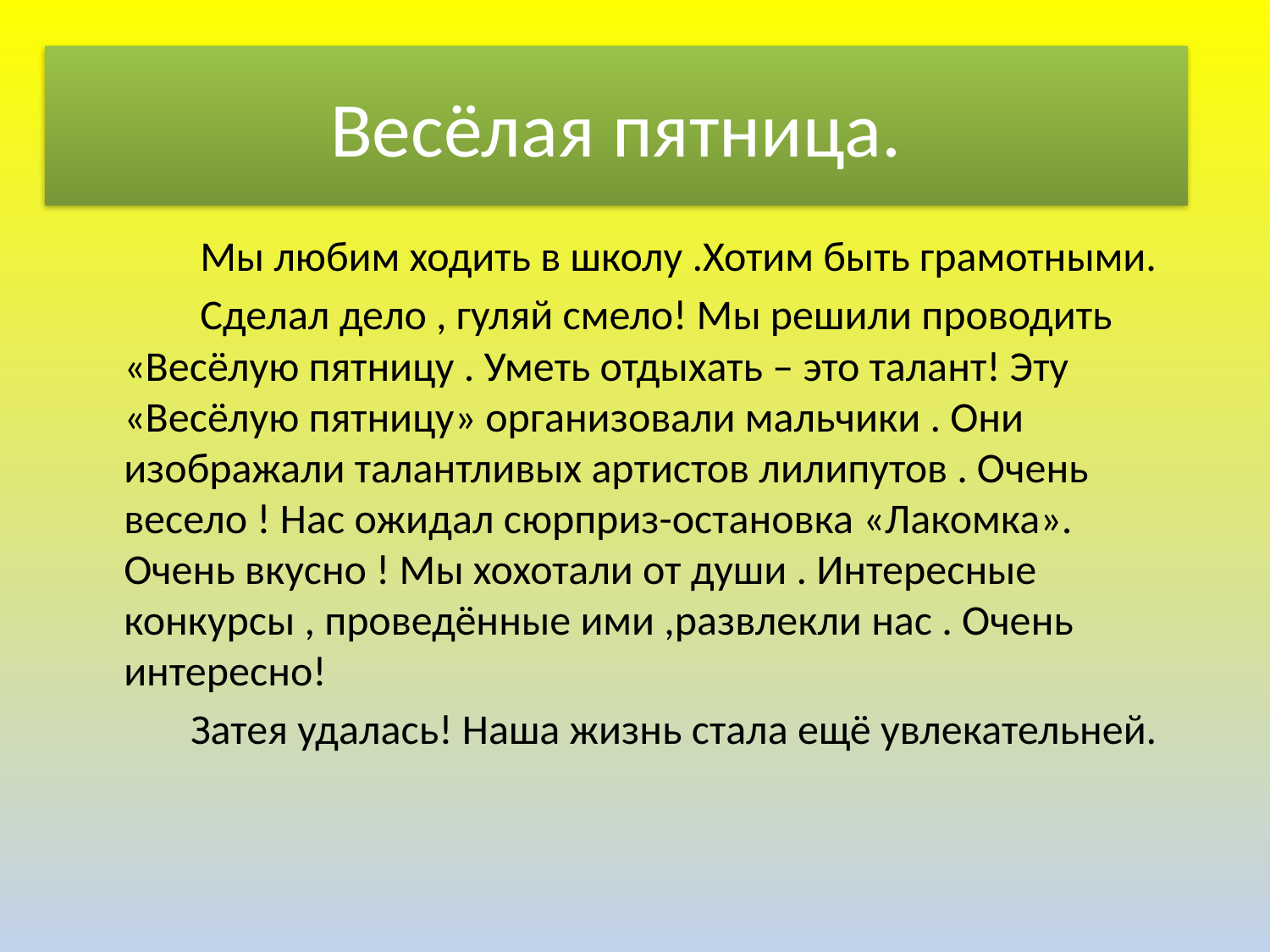

# Весёлая пятница.
             Мы любим ходить в школу .Хотим быть грамотными.
             Сделал дело , гуляй смело! Мы решили проводить  «Весёлую пятницу . Уметь отдыхать – это талант! Эту «Весёлую пятницу» организовали мальчики . Они изображали талантливых артистов лилипутов . Очень весело ! Нас ожидал сюрприз-остановка «Лакомка».  Очень вкусно ! Мы хохотали от души . Интересные конкурсы , проведённые ими ,развлекли нас . Очень интересно!
            Затея удалась! Наша жизнь стала ещё увлекательней.